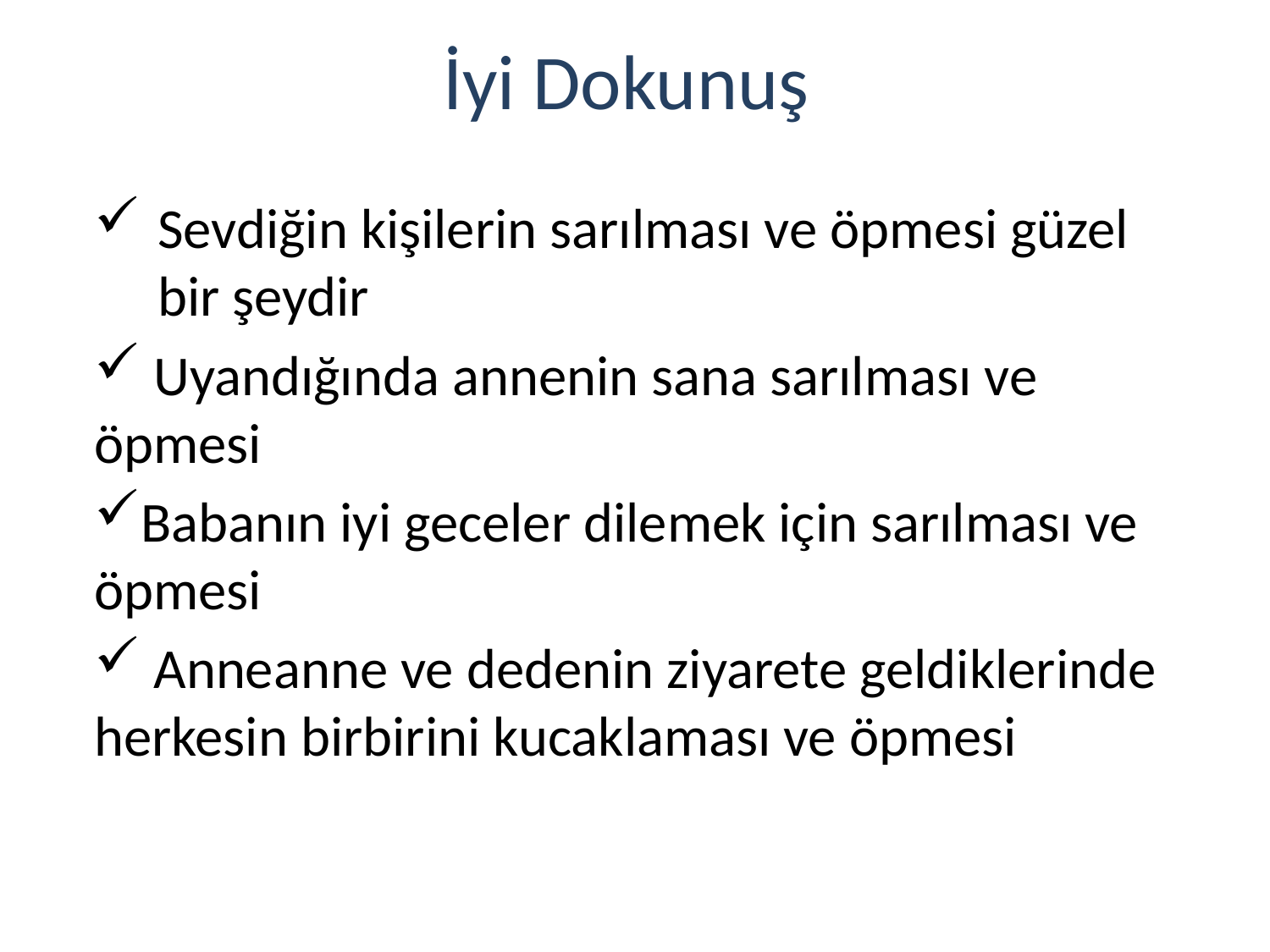

# İyi Dokunuş
Sevdiğin kişilerin sarılması ve öpmesi güzel bir şeydir
 Uyandığında annenin sana sarılması ve öpmesi
Babanın iyi geceler dilemek için sarılması ve öpmesi
 Anneanne ve dedenin ziyarete geldiklerinde herkesin birbirini kucaklaması ve öpmesi